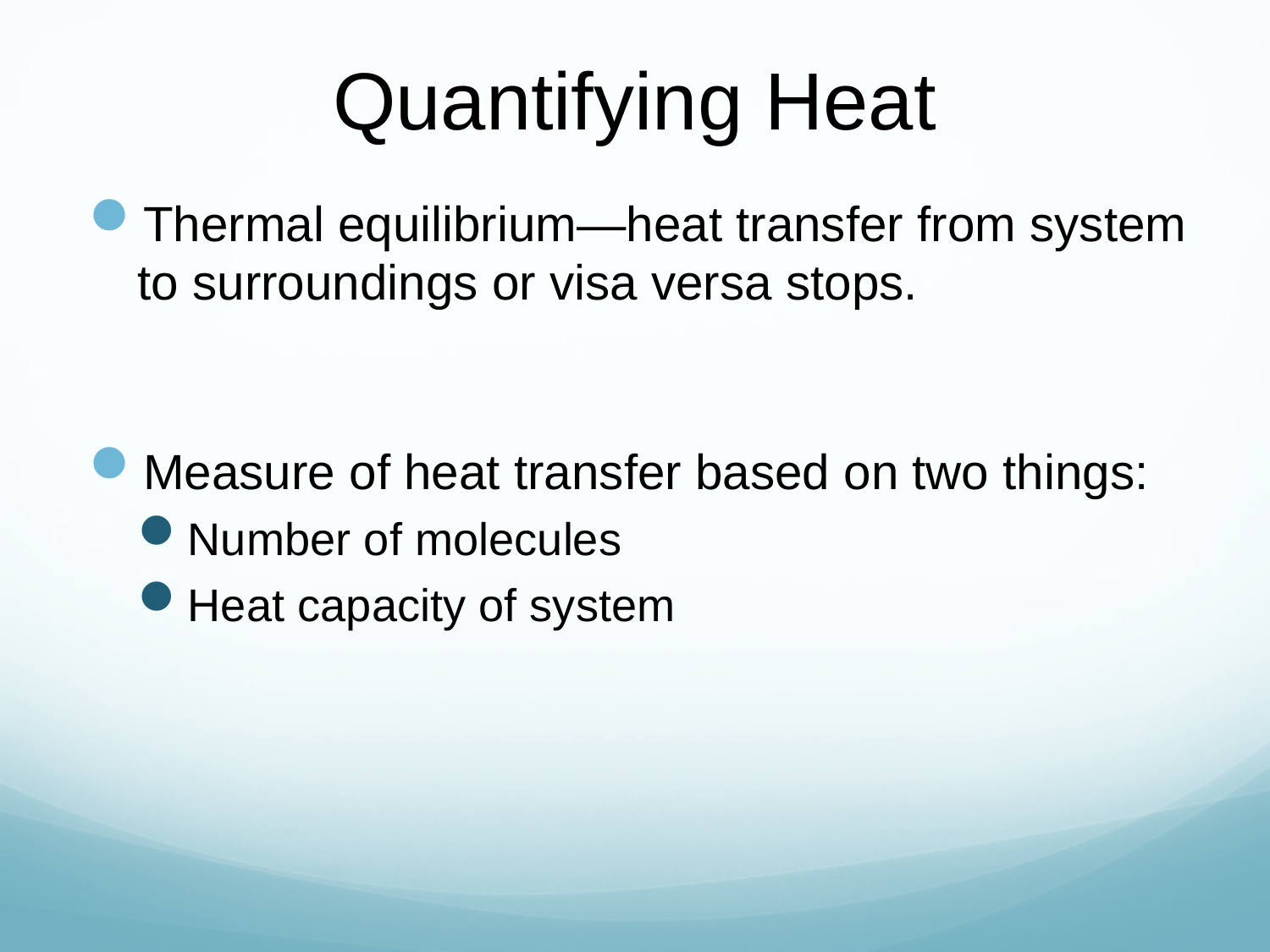

# Quantifying Heat
Thermal equilibrium—heat transfer from system to surroundings or visa versa stops.

Measure of heat transfer based on two things:
Number of molecules
Heat capacity of system